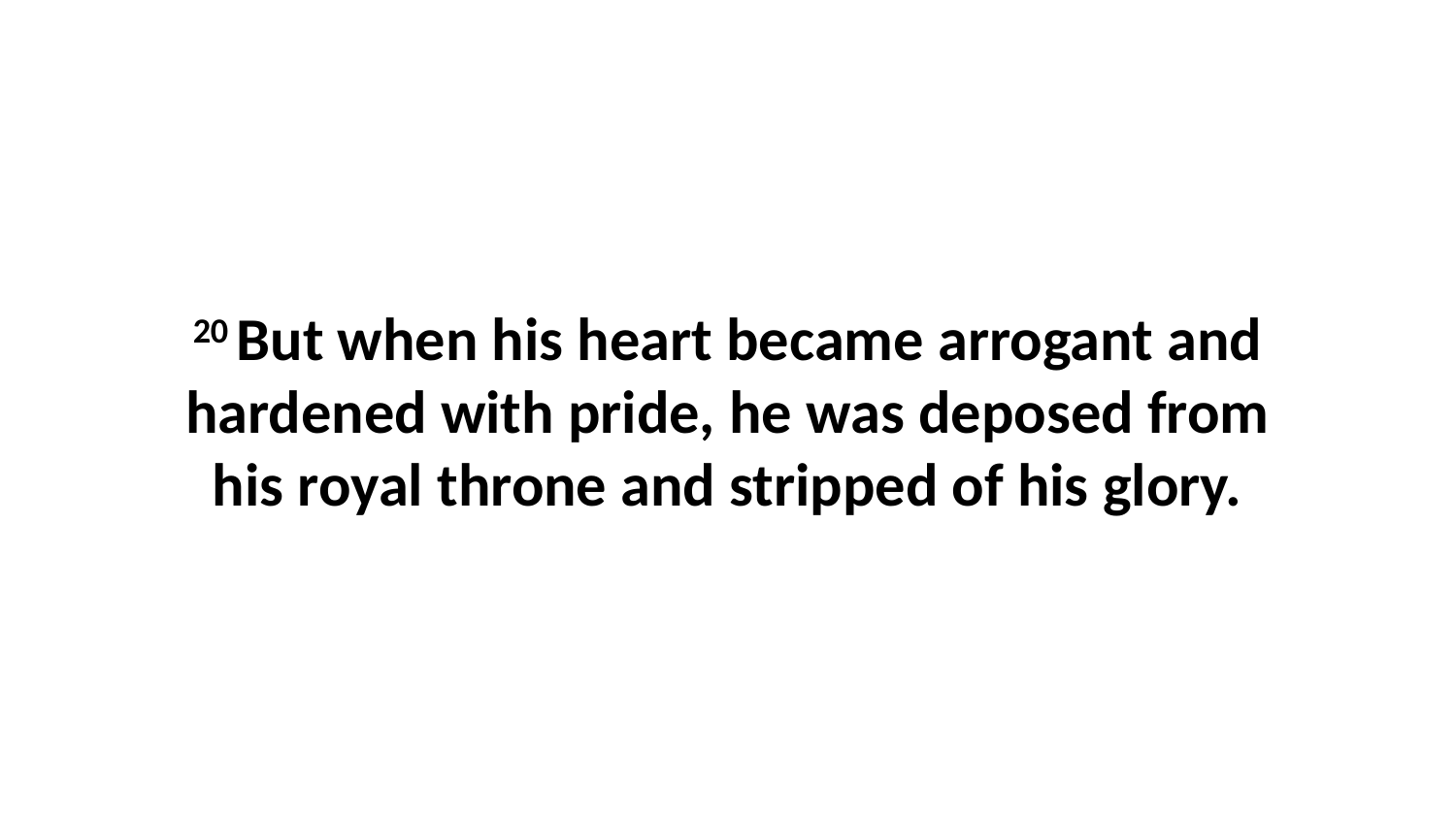

20 But when his heart became arrogant and hardened with pride, he was deposed from his royal throne and stripped of his glory.